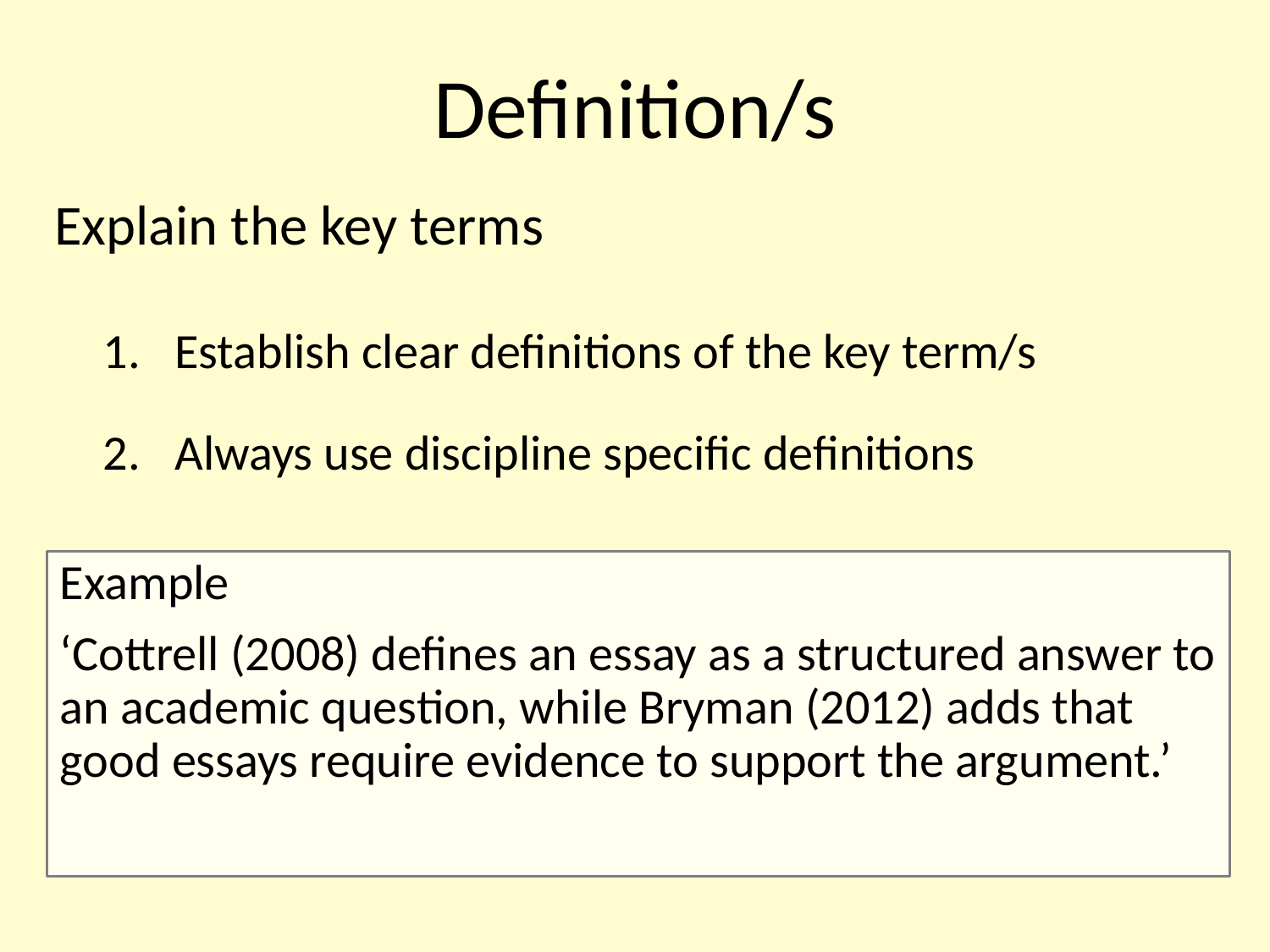

Definition/s
Explain the key terms
Establish clear definitions of the key term/s
Always use discipline specific definitions
Example
‘Cottrell (2008) defines an essay as a structured answer to an academic question, while Bryman (2012) adds that good essays require evidence to support the argument.’